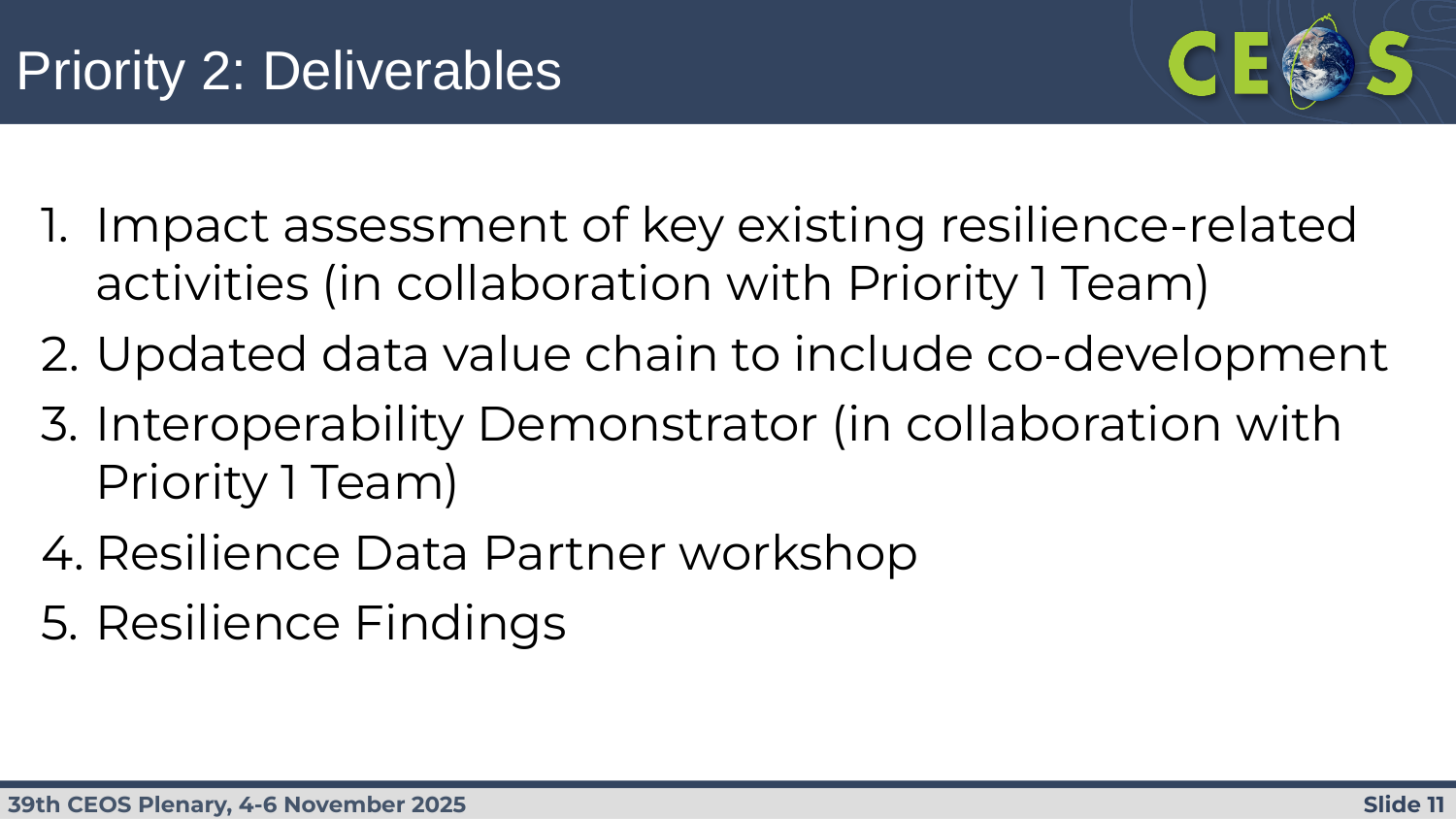

# Priority 2: Deliverables
Impact assessment of key existing resilience-related activities (in collaboration with Priority 1 Team)
Updated data value chain to include co-development​
Interoperability Demonstrator (in collaboration with Priority 1 Team)
Resilience Data Partner workshop
Resilience Findings